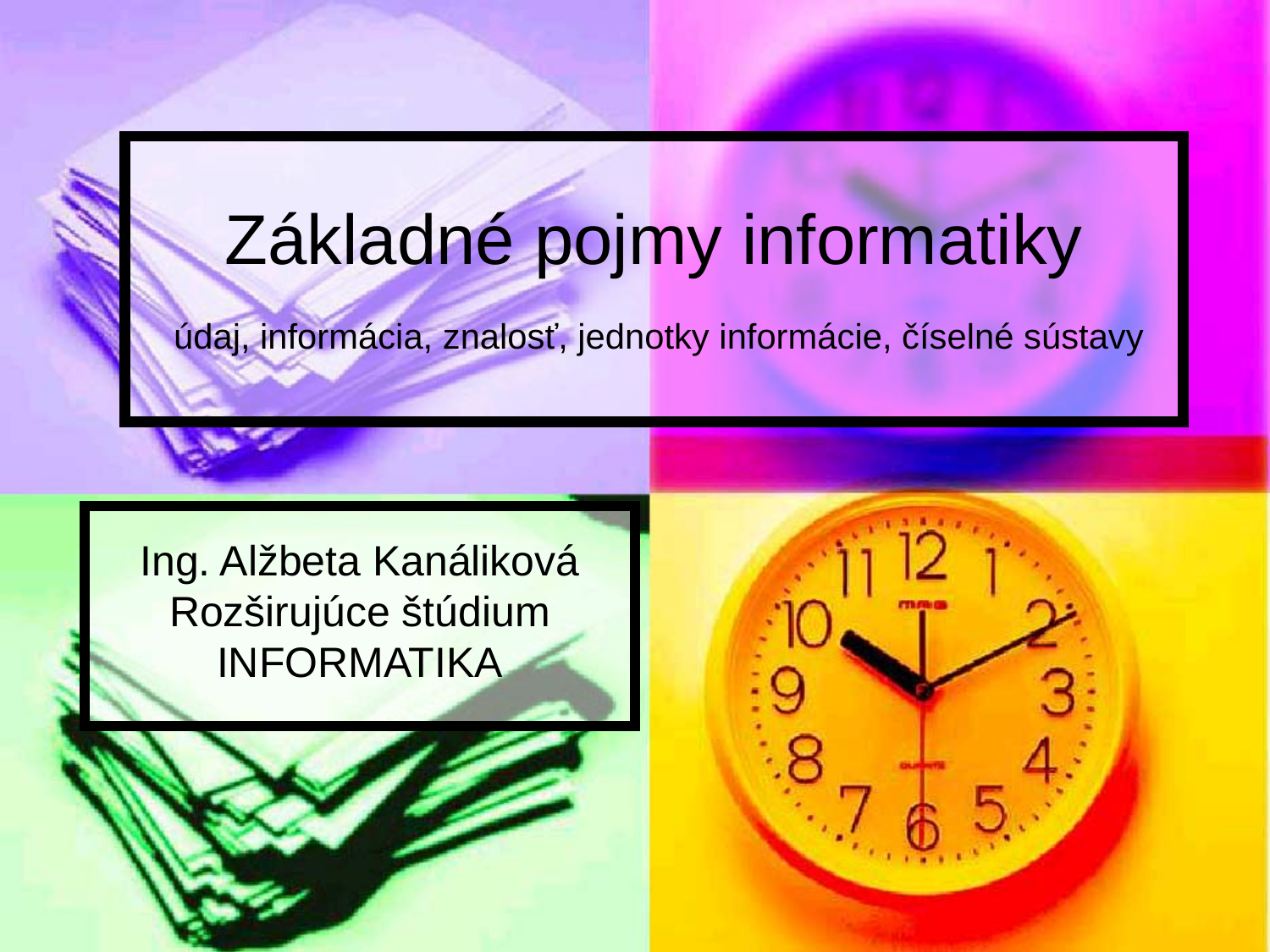

# Základné pojmy informatiky údaj, informácia, znalosť, jednotky informácie, číselné sústavy

Ing. Alžbeta Kanáliková
Rozširujúce štúdium
INFORMATIKA